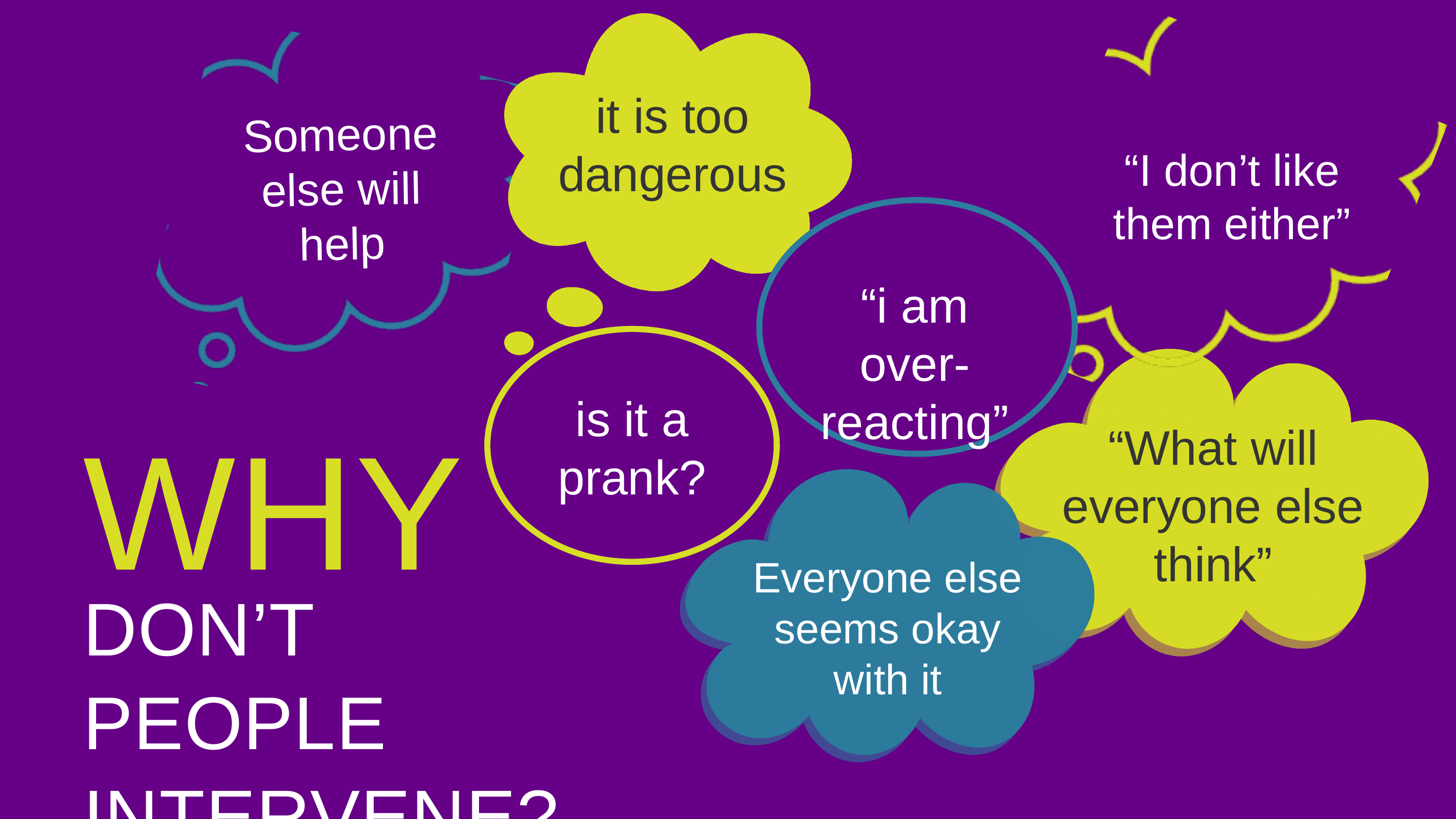

it is too dangerous
Someone else will help
“I don’t like them either”

“i am over-reacting”

is it a prank?
WHY
“What will everyone else think”

Everyone else seems okay with it
DON’T PEOPLE INTERVENE?